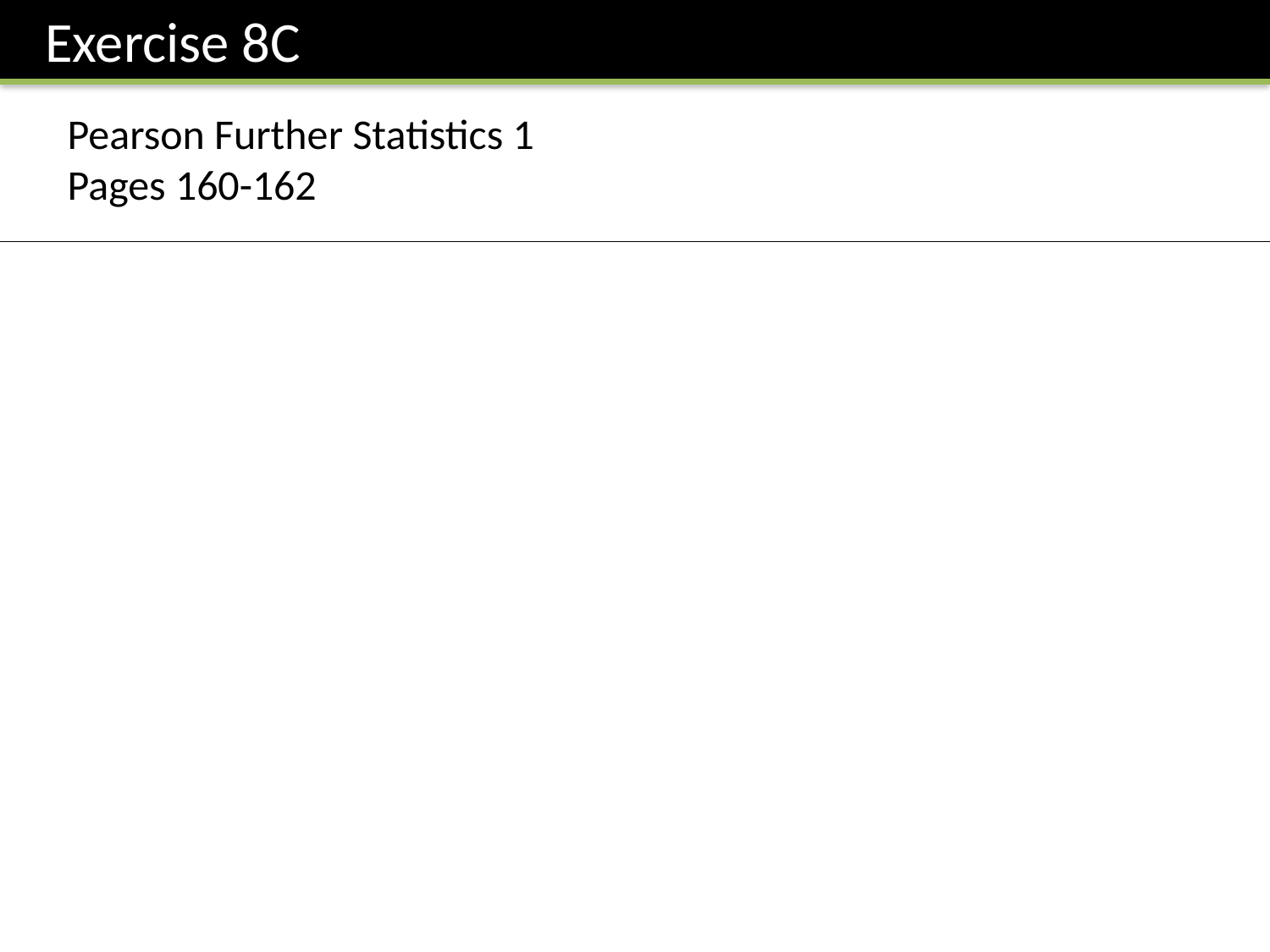

Exercise 8C
Pearson Further Statistics 1
Pages 160-162